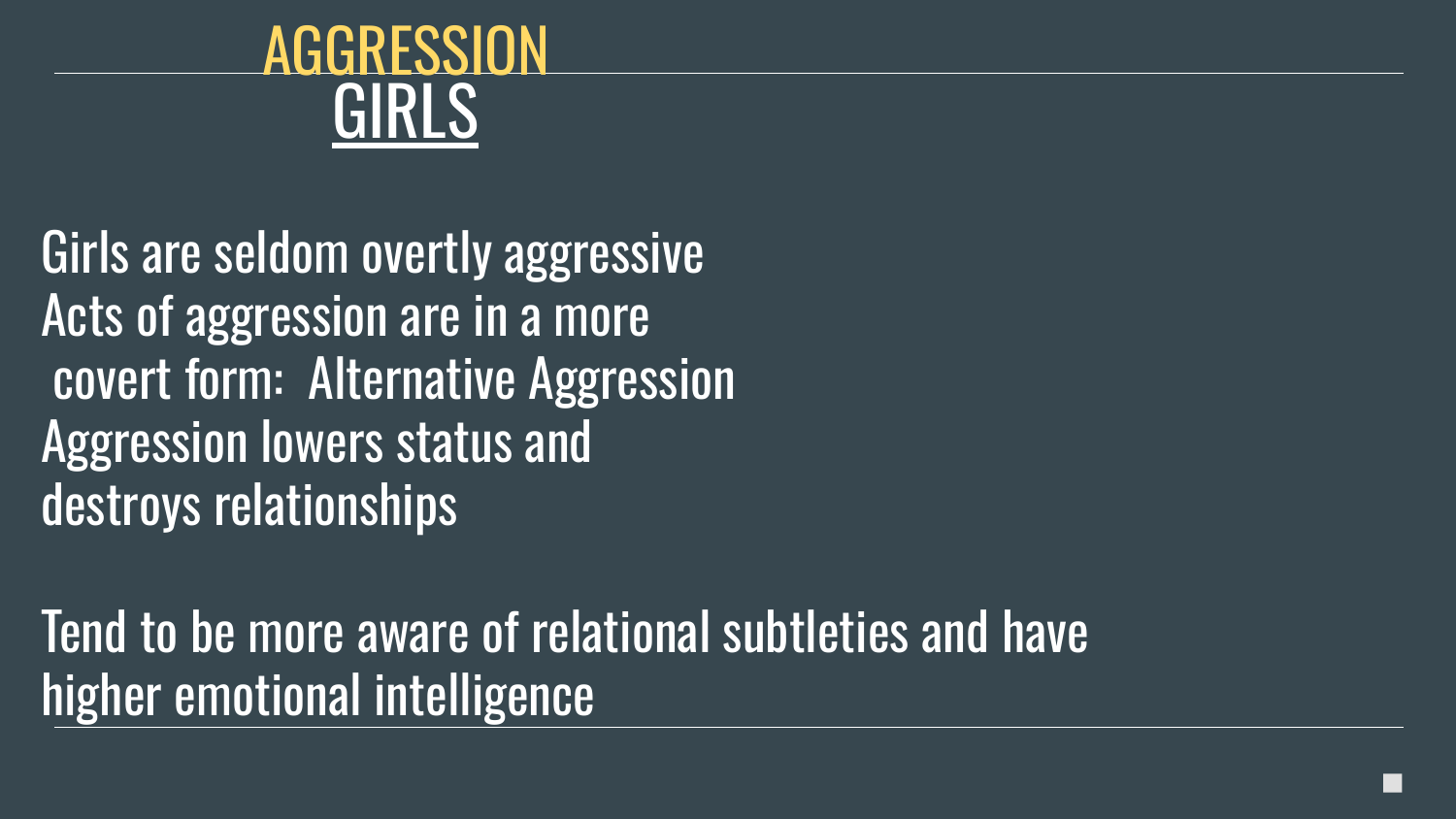

AGGRESSION
# GIRLS

Girls are seldom overtly aggressive
Acts of aggression are in a more
 covert form:  Alternative Aggression
Aggression lowers status and
destroys relationships

Tend to be more aware of relational subtleties and have higher emotional intelligence